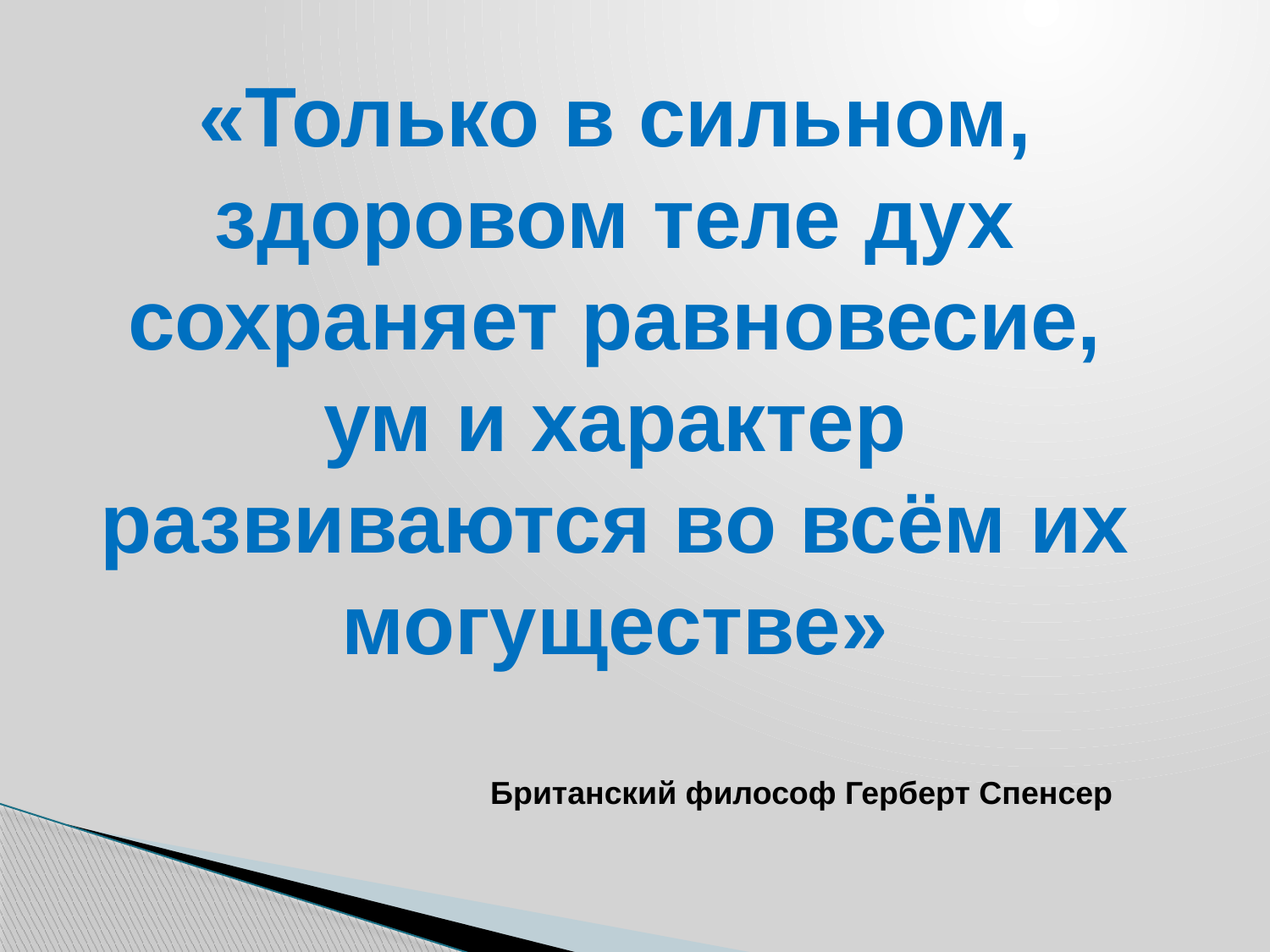

«Только в сильном, здоровом теле дух сохраняет равновесие, ум и характер развиваются во всём их могуществе»

                                          Британский философ Герберт Спенсер